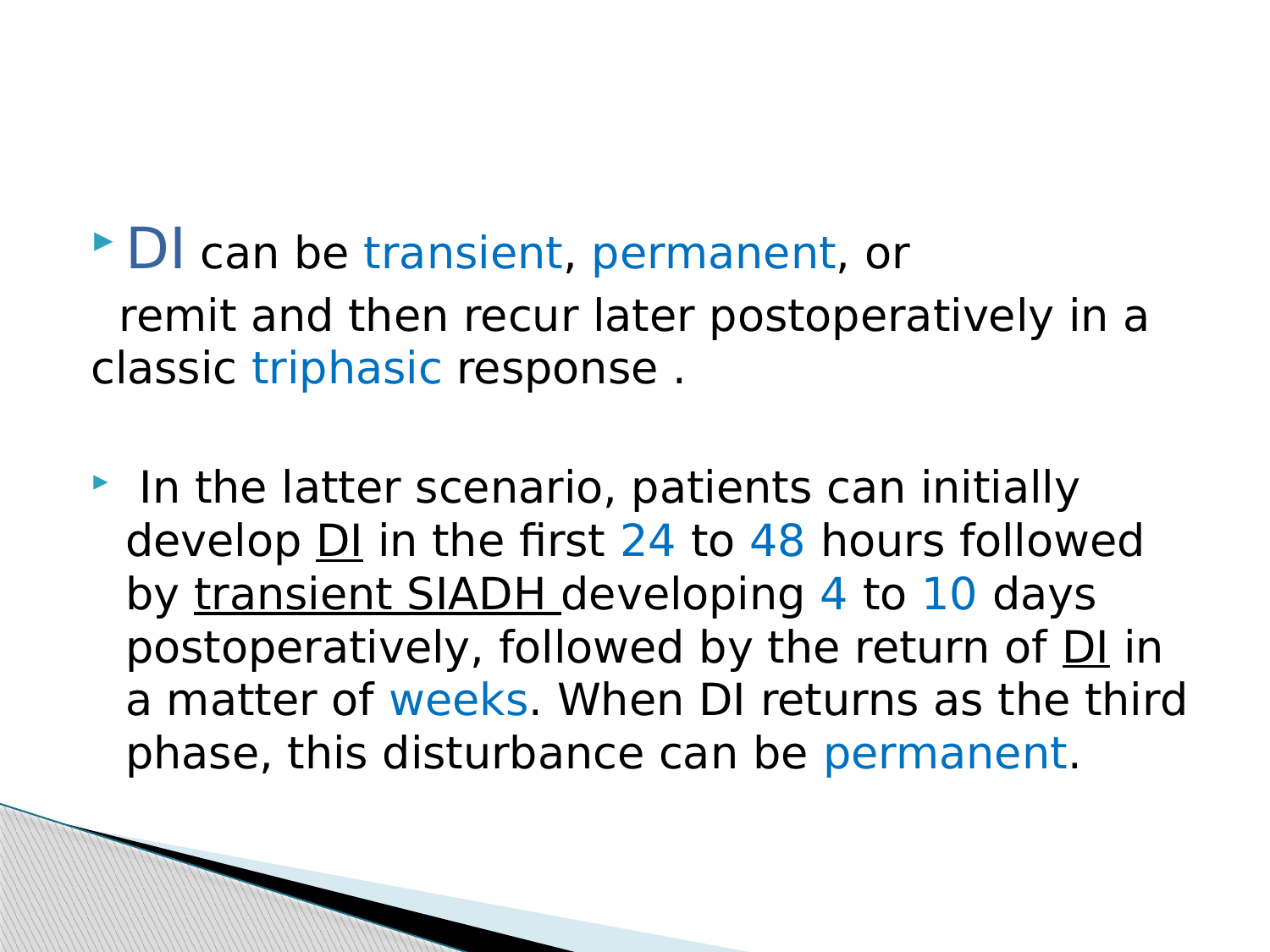

#
DI can be transient, permanent, or
  remit and then recur later postoperatively in a classic triphasic response .

 In the latter scenario, patients can initially develop DI in the first 24 to 48 hours followed by transient SIADH developing 4 to 10 days postoperatively, followed by the return of DI in a matter of weeks. When DI returns as the third phase, this disturbance can be permanent.